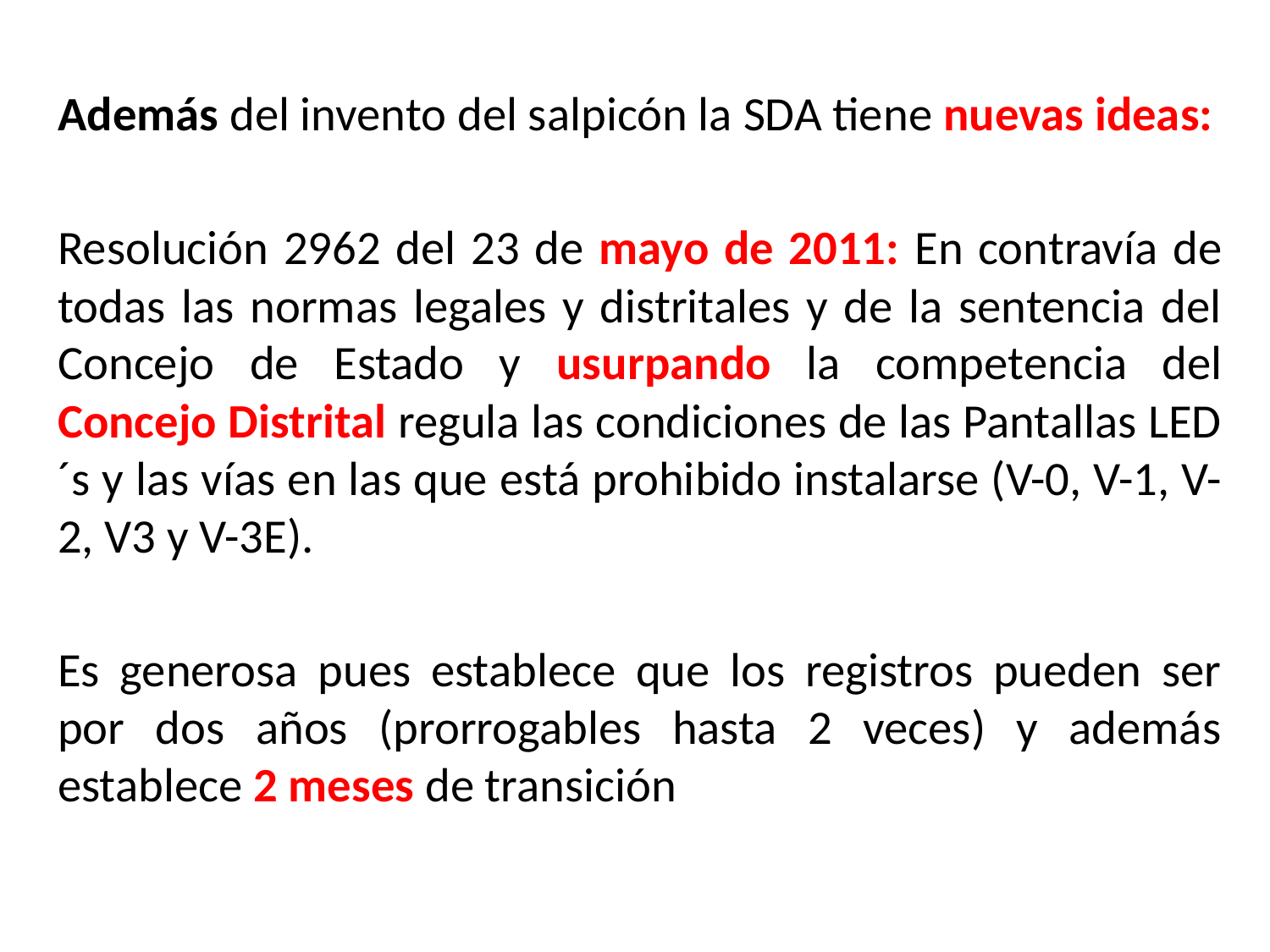

Además del invento del salpicón la SDA tiene nuevas ideas:

Resolución 2962 del 23 de mayo de 2011: En contravía de todas las normas legales y distritales y de la sentencia del Concejo de Estado y usurpando la competencia del Concejo Distrital regula las condiciones de las Pantallas LED´s y las vías en las que está prohibido instalarse (V-0, V-1, V-2, V3 y V-3E).

Es generosa pues establece que los registros pueden ser por dos años (prorrogables hasta 2 veces) y además establece 2 meses de transición